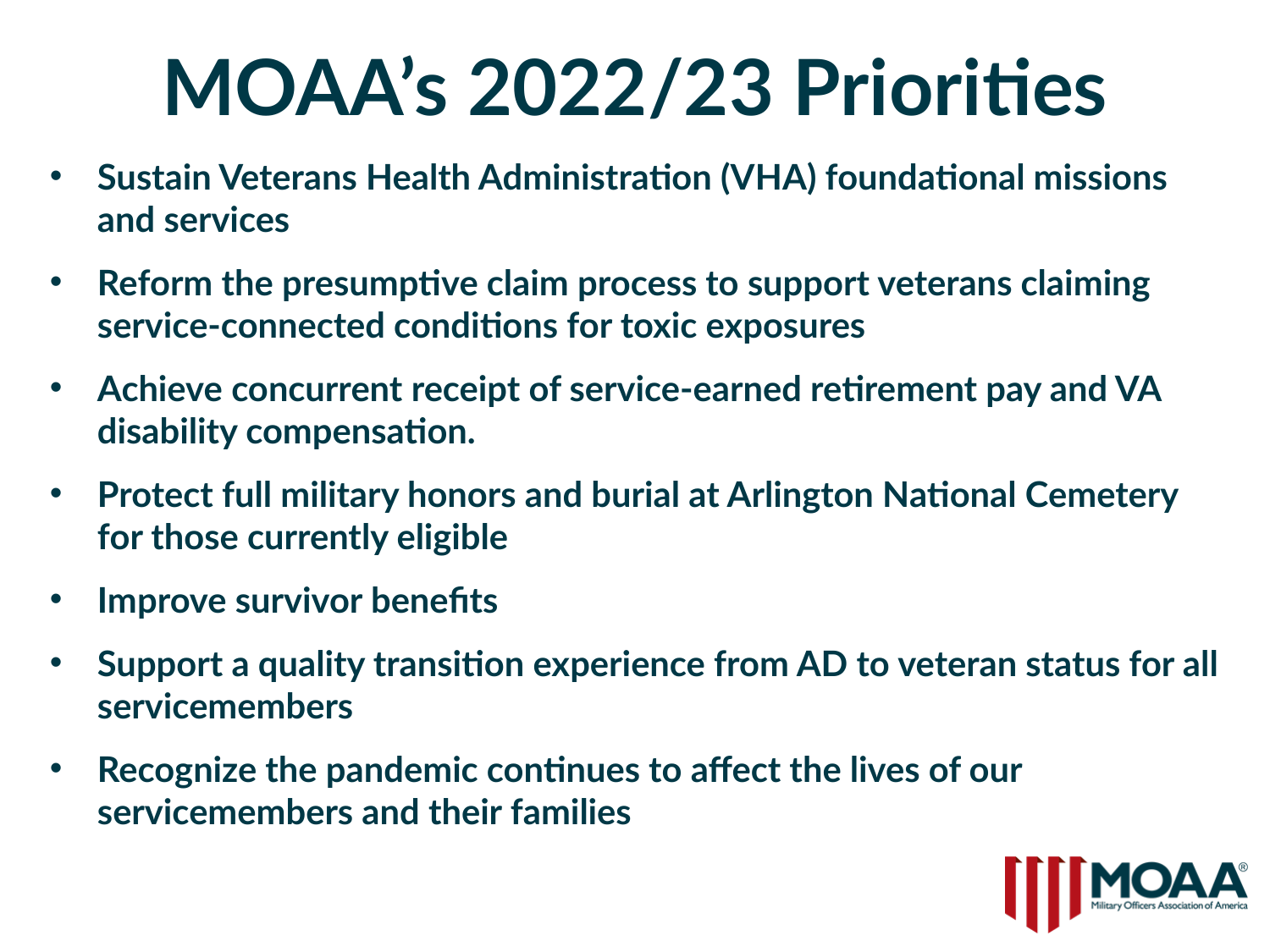

# MOAA’s 2022/23 Priorities
Sustain Veterans Health Administration (VHA) foundational missions and services
Reform the presumptive claim process to support veterans claiming service-connected conditions for toxic exposures
Achieve concurrent receipt of service-earned retirement pay and VA disability compensation.
Protect full military honors and burial at Arlington National Cemetery for those currently eligible
Improve survivor benefits
Support a quality transition experience from AD to veteran status for all servicemembers
Recognize the pandemic continues to affect the lives of our servicemembers and their families